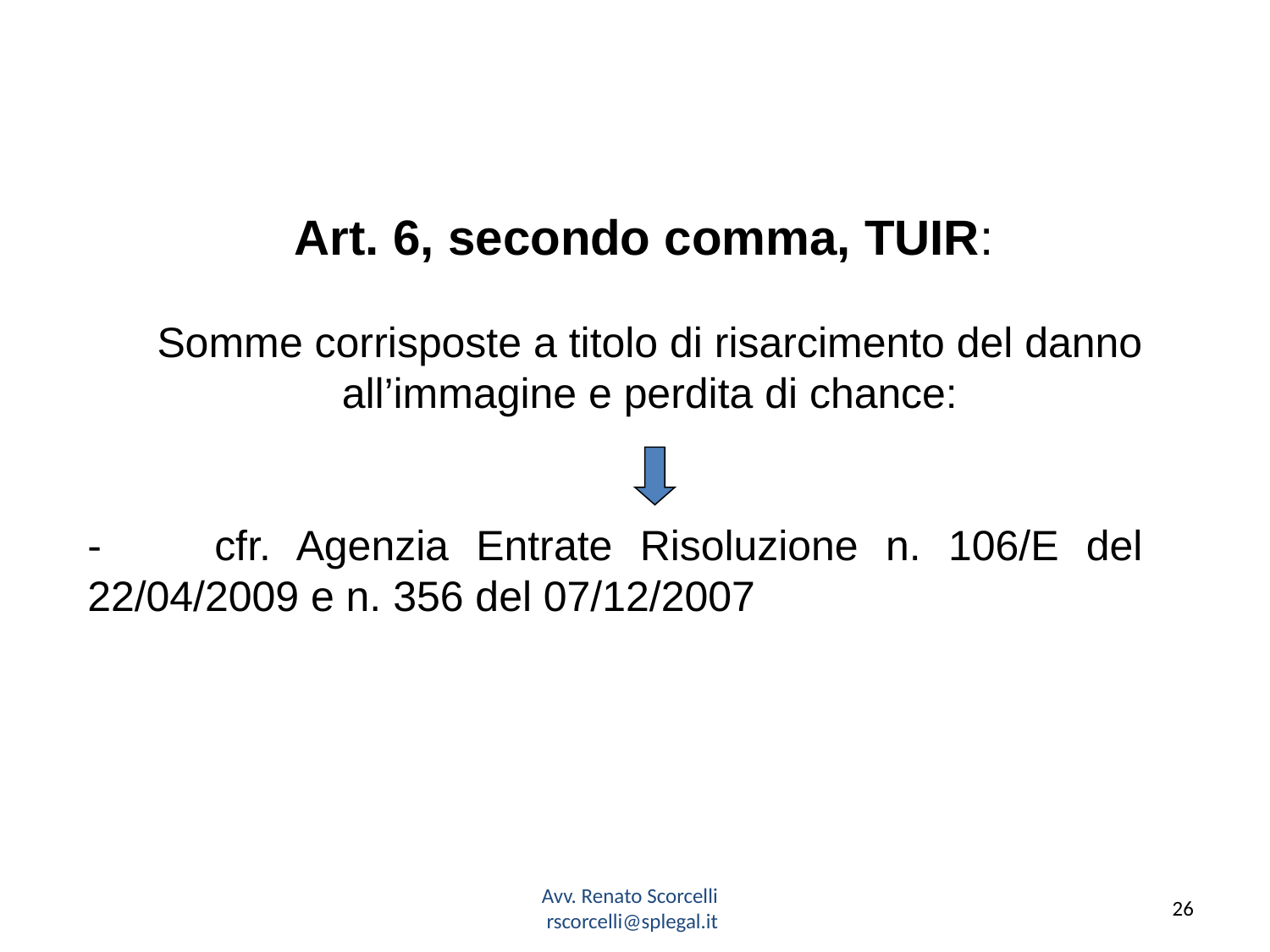

Art. 6, secondo comma, TUIR:

Somme corrisposte a titolo di risarcimento del danno all’immagine e perdita di chance:

-	cfr. Agenzia Entrate Risoluzione n. 106/E del 	22/04/2009 e n. 356 del 07/12/2007

Avv. Renato Scorcelli
rscorcelli@splegal.it
26